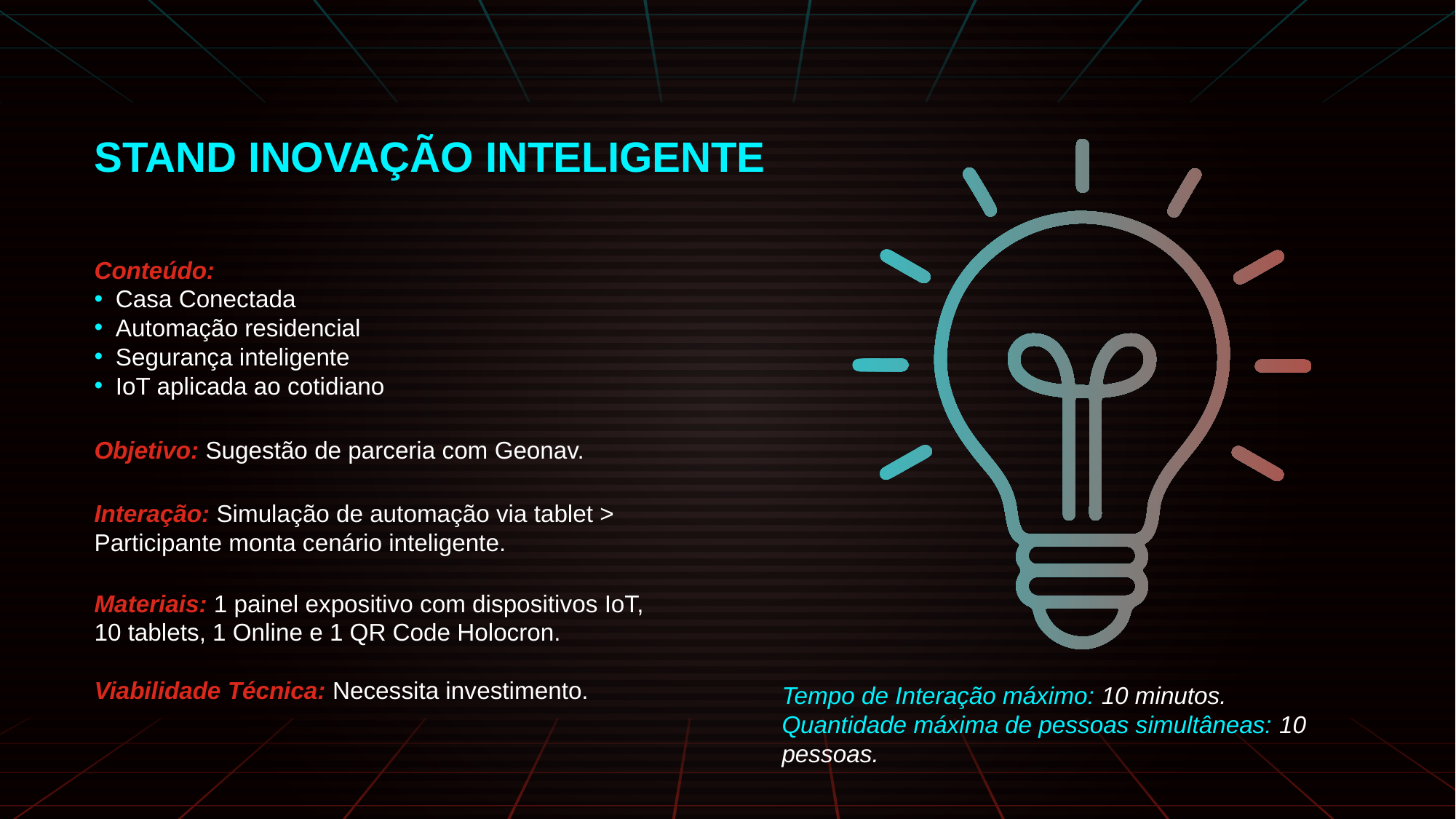

STAND INOVAÇÃO INTELIGENTE

Conteúdo:
Casa Conectada
Automação residencial
Segurança inteligente
IoT aplicada ao cotidiano
Objetivo: Sugestão de parceria com Geonav.
Interação: Simulação de automação via tablet > Participante monta cenário inteligente.
Materiais: 1 painel expositivo com dispositivos IoT, 10 tablets, 1 Online e 1 QR Code Holocron.

Viabilidade Técnica: Necessita investimento.
Tempo de Interação máximo: 10 minutos.
Quantidade máxima de pessoas simultâneas: 10 pessoas.